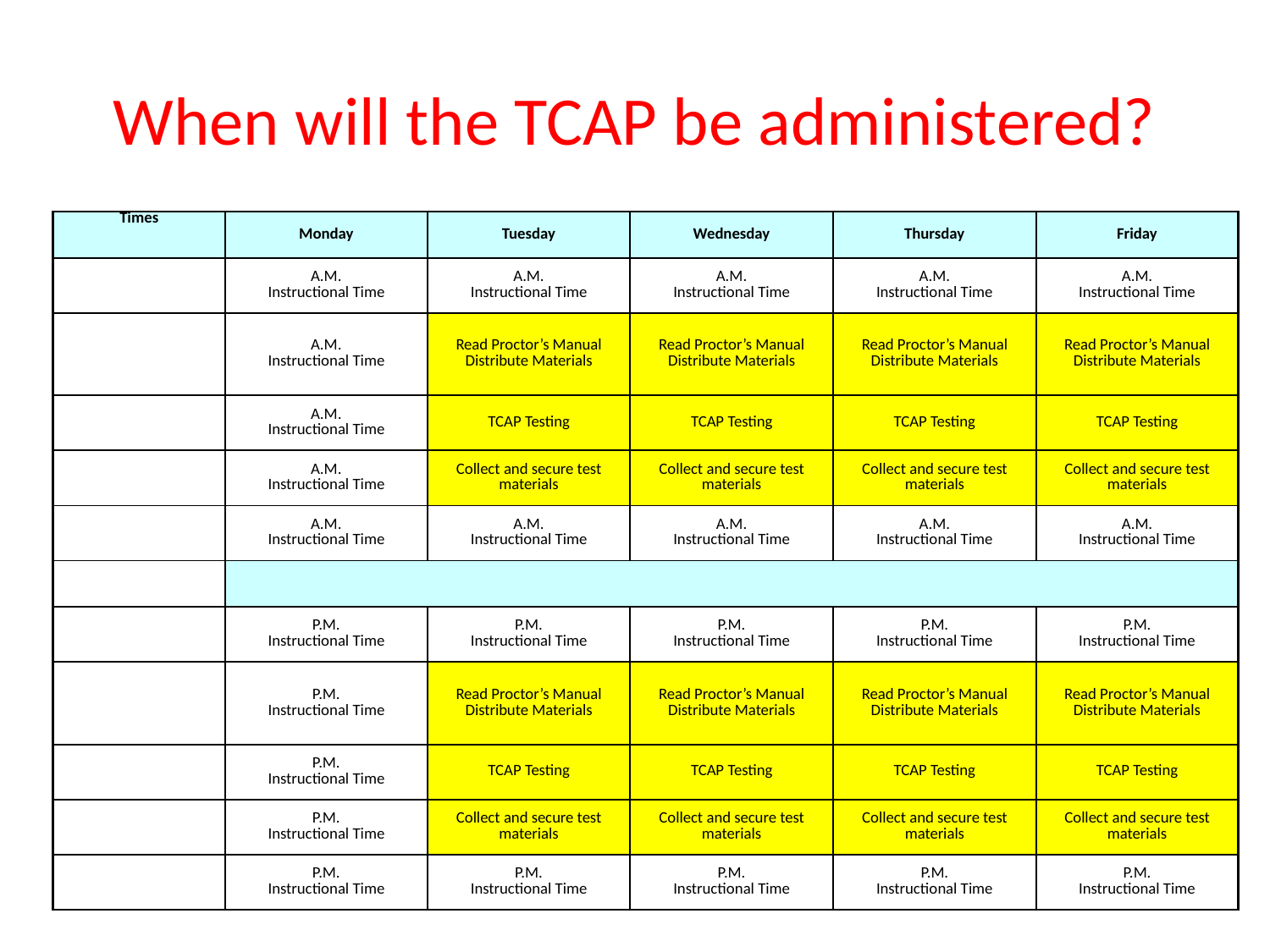

# When will the TCAP be administered?
| Times | Monday | Tuesday | Wednesday | Thursday | Friday |
| --- | --- | --- | --- | --- | --- |
|  | A.M. Instructional Time | A.M. Instructional Time | A.M. Instructional Time | A.M. Instructional Time | A.M. Instructional Time |
|  | A.M. Instructional Time | Read Proctor’s Manual Distribute Materials | Read Proctor’s Manual Distribute Materials | Read Proctor’s Manual Distribute Materials | Read Proctor’s Manual Distribute Materials |
|  | A.M. Instructional Time | TCAP Testing | TCAP Testing | TCAP Testing | TCAP Testing |
|  | A.M. Instructional Time | Collect and secure test materials | Collect and secure test materials | Collect and secure test materials | Collect and secure test materials |
|  | A.M. Instructional Time | A.M. Instructional Time | A.M. Instructional Time | A.M. Instructional Time | A.M. Instructional Time |
|  |  |  |  |  |  |
|  | P.M. Instructional Time | P.M. Instructional Time | P.M. Instructional Time | P.M. Instructional Time | P.M. Instructional Time |
|  | P.M. Instructional Time | Read Proctor’s Manual Distribute Materials | Read Proctor’s Manual Distribute Materials | Read Proctor’s Manual Distribute Materials | Read Proctor’s Manual Distribute Materials |
|  | P.M. Instructional Time | TCAP Testing | TCAP Testing | TCAP Testing | TCAP Testing |
|  | P.M. Instructional Time | Collect and secure test materials | Collect and secure test materials | Collect and secure test materials | Collect and secure test materials |
|  | P.M. Instructional Time | P.M. Instructional Time | P.M. Instructional Time | P.M. Instructional Time | P.M. Instructional Time |